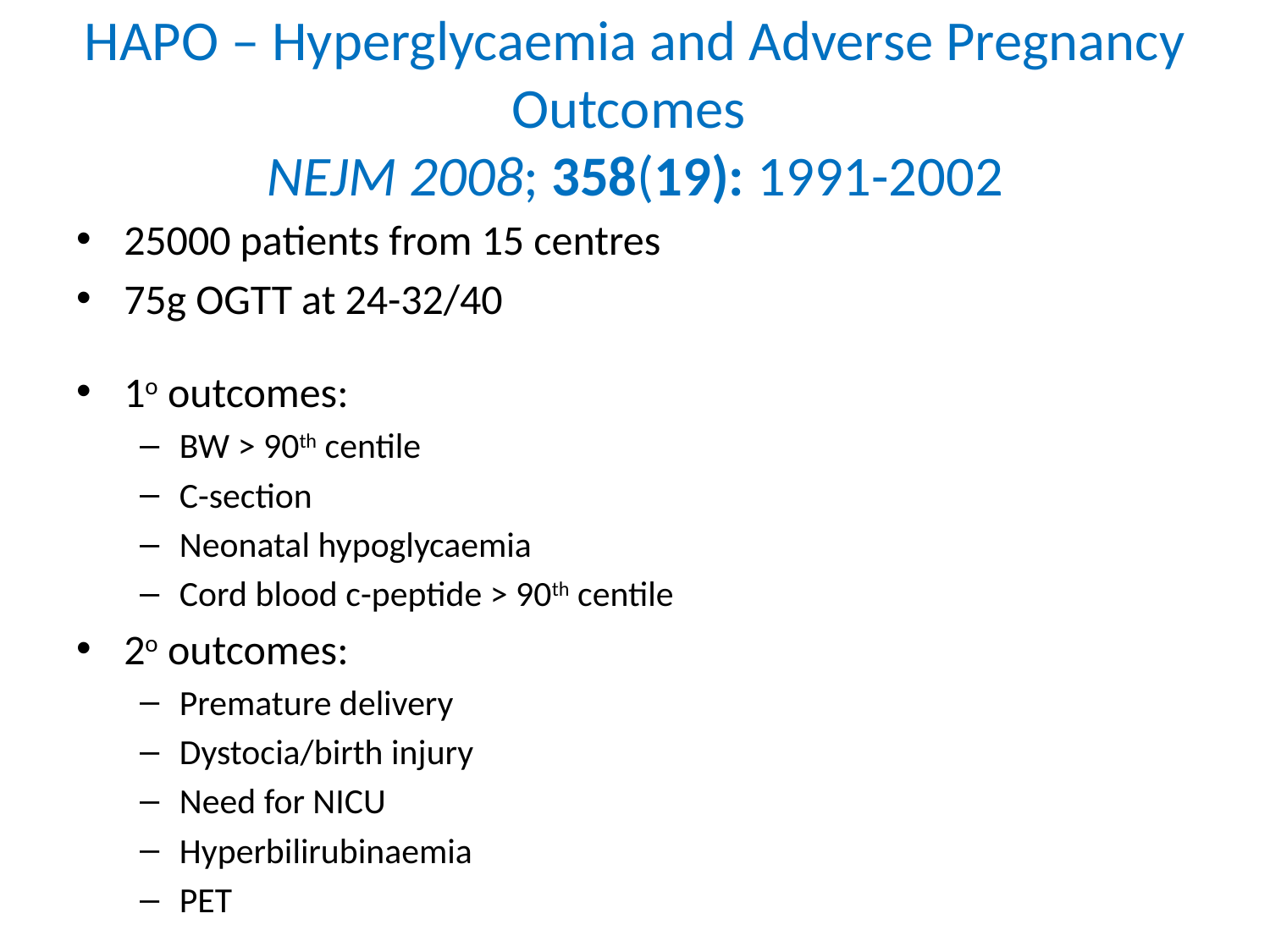

# HAPO – Hyperglycaemia and Adverse Pregnancy Outcomes NEJM 2008; 358(19): 1991-2002
25000 patients from 15 centres
75g OGTT at 24-32/40

1o outcomes:
BW > 90th centile
C-section
Neonatal hypoglycaemia
Cord blood c-peptide > 90th centile
2o outcomes:
Premature delivery
Dystocia/birth injury
Need for NICU
Hyperbilirubinaemia
PET